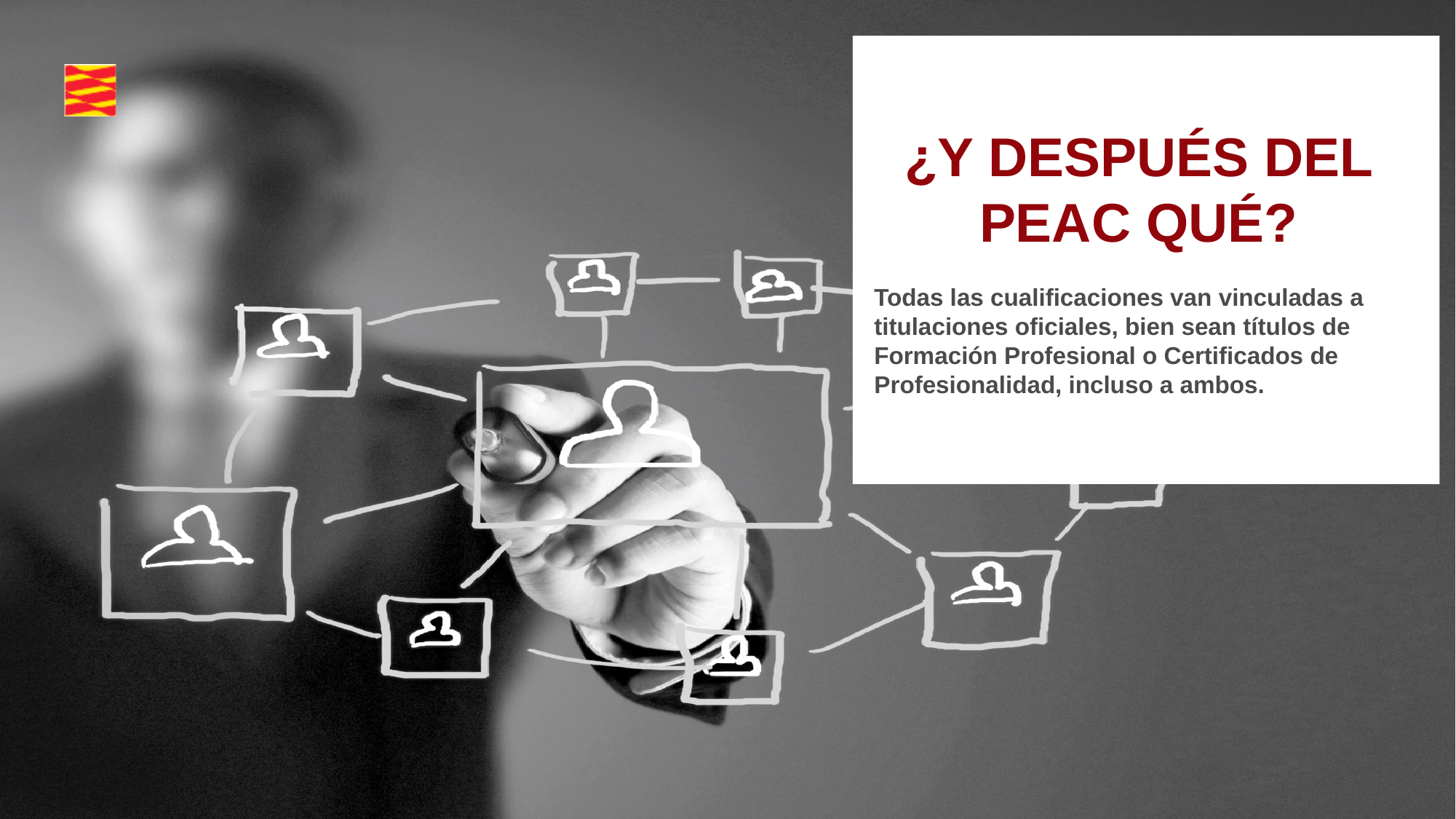

¿Y DESPUÉS DEL
PEAC QUÉ?

Todas las cualificaciones van vinculadas a titulaciones oficiales, bien sean títulos de Formación Profesional o Certificados de Profesionalidad, incluso a ambos.